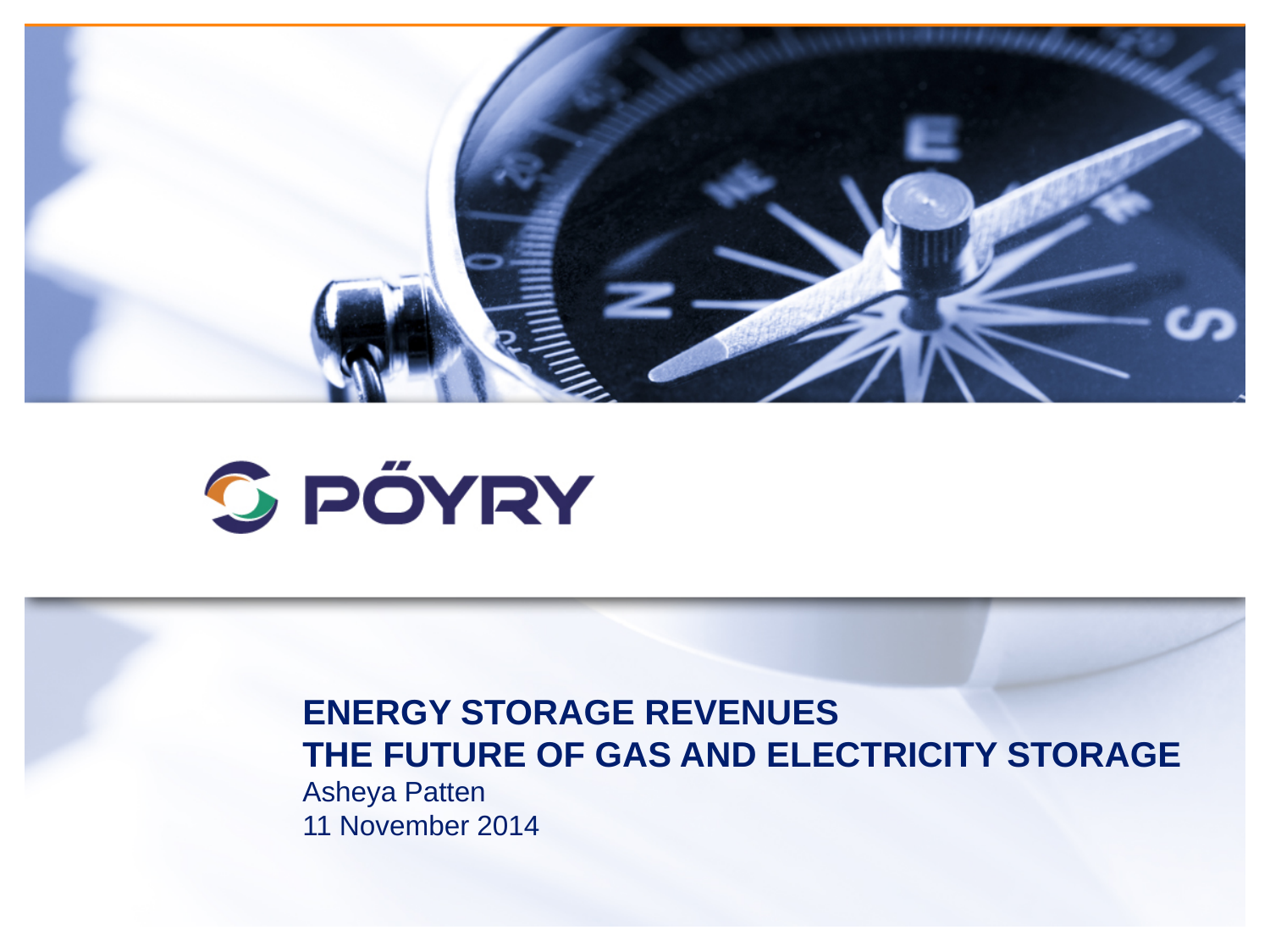

Energy storage revenues
The future of gas and electricity storage
Asheya Patten
11 November 2014